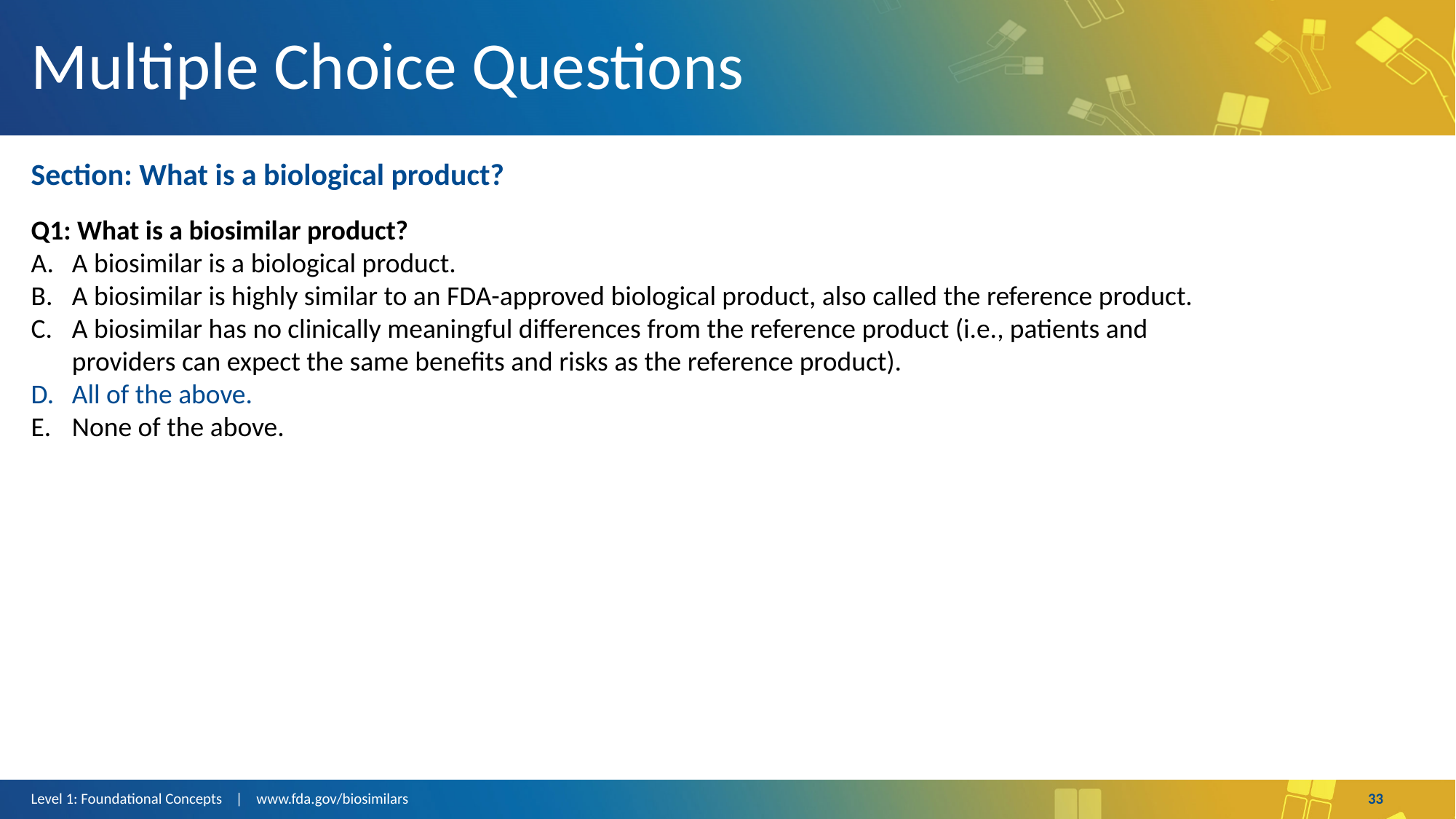

# Multiple Choice Questions
Section: What is a biological product?
Q1: What is a biosimilar product?
A biosimilar is a biological product.
A biosimilar is highly similar to an FDA-approved biological product, also called the reference product.
A biosimilar has no clinically meaningful differences from the reference product (i.e., patients and providers can expect the same benefits and risks as the reference product).
All of the above.
None of the above.